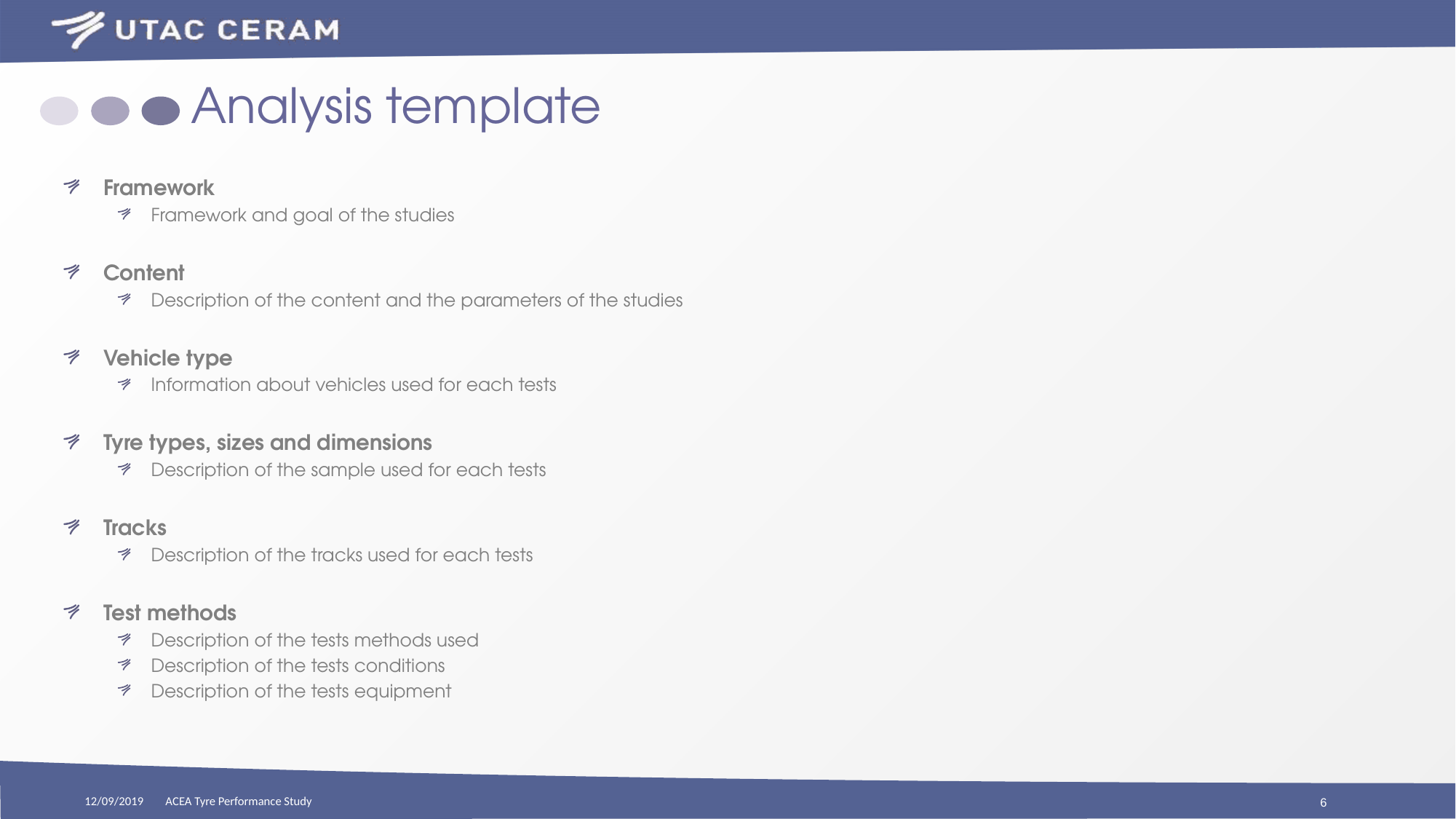

# Analysis template
Framework
Framework and goal of the studies

Content
Description of the content and the parameters of the studies

Vehicle type
Information about vehicles used for each tests

Tyre types, sizes and dimensions
Description of the sample used for each tests

Tracks
Description of the tracks used for each tests

Test methods
Description of the tests methods used
Description of the tests conditions
Description of the tests equipment

12/09/2019
ACEA Tyre Performance Study